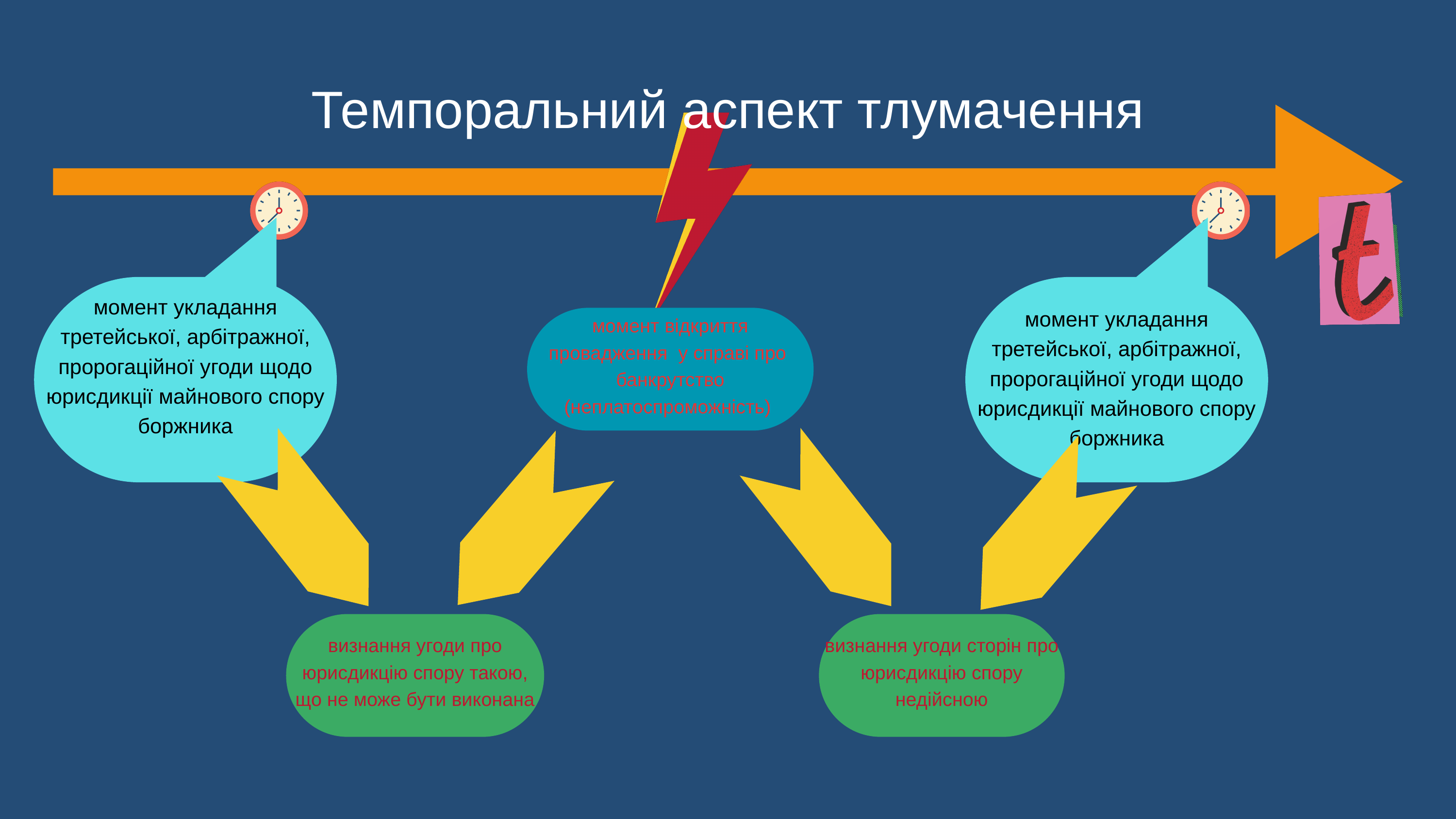

Темпоральний аспект тлумачення

момент укладання третейської, арбітражної, пророгаційної угоди щодо юрисдикції майнового спору боржника
момент укладання третейської, арбітражної, пророгаційної угоди щодо юрисдикції майнового спору боржника

момент відкриття провадження  у справі про  банкрутство (неплатоспроможність)

визнання угоди про юрисдикцію спору такою, що не може бути виконана

визнання угоди сторін про юрисдикцію спору недійсною